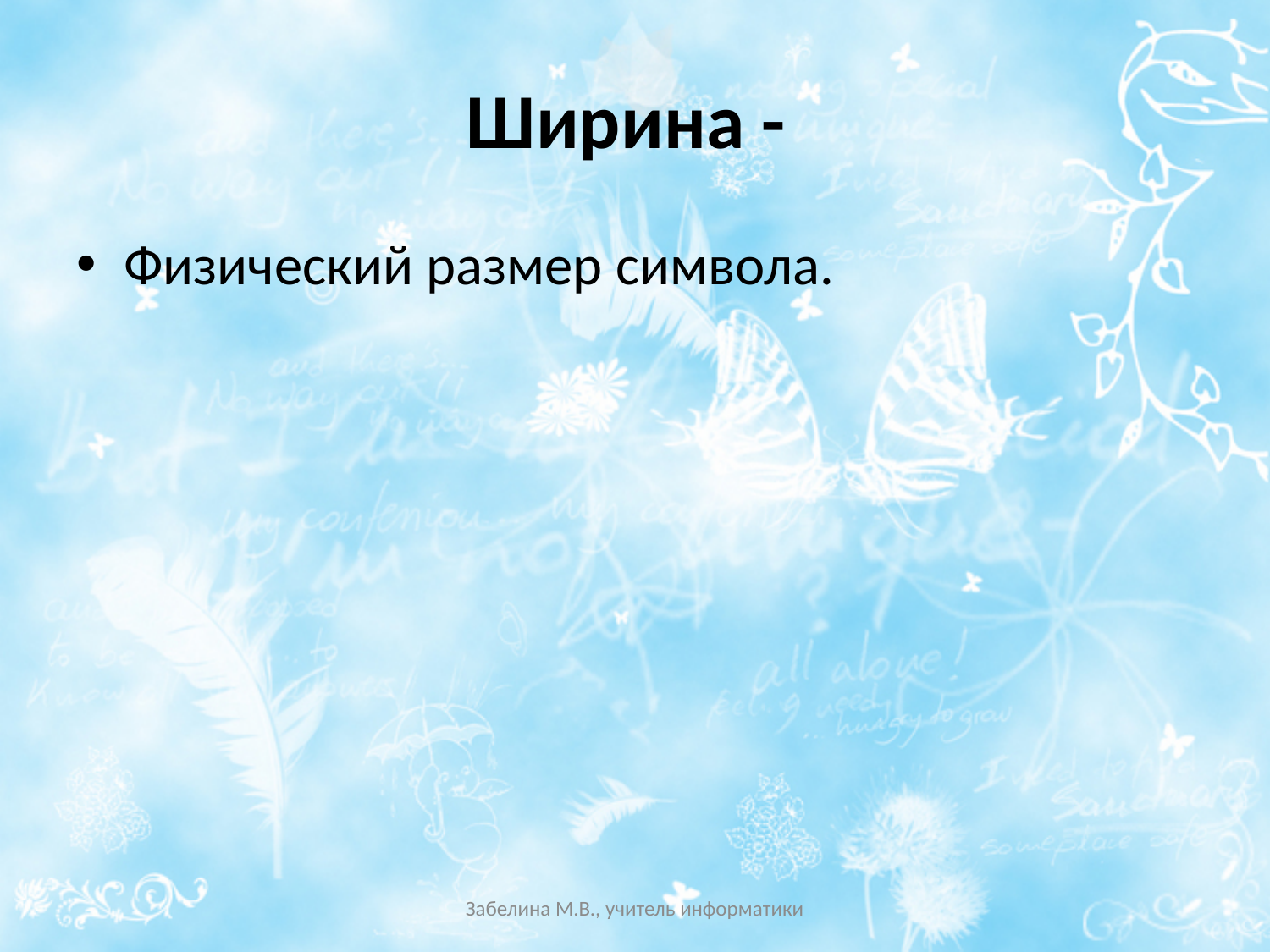

# Ширина -
Физический размер символа.
Забелина М.В., учитель информатики